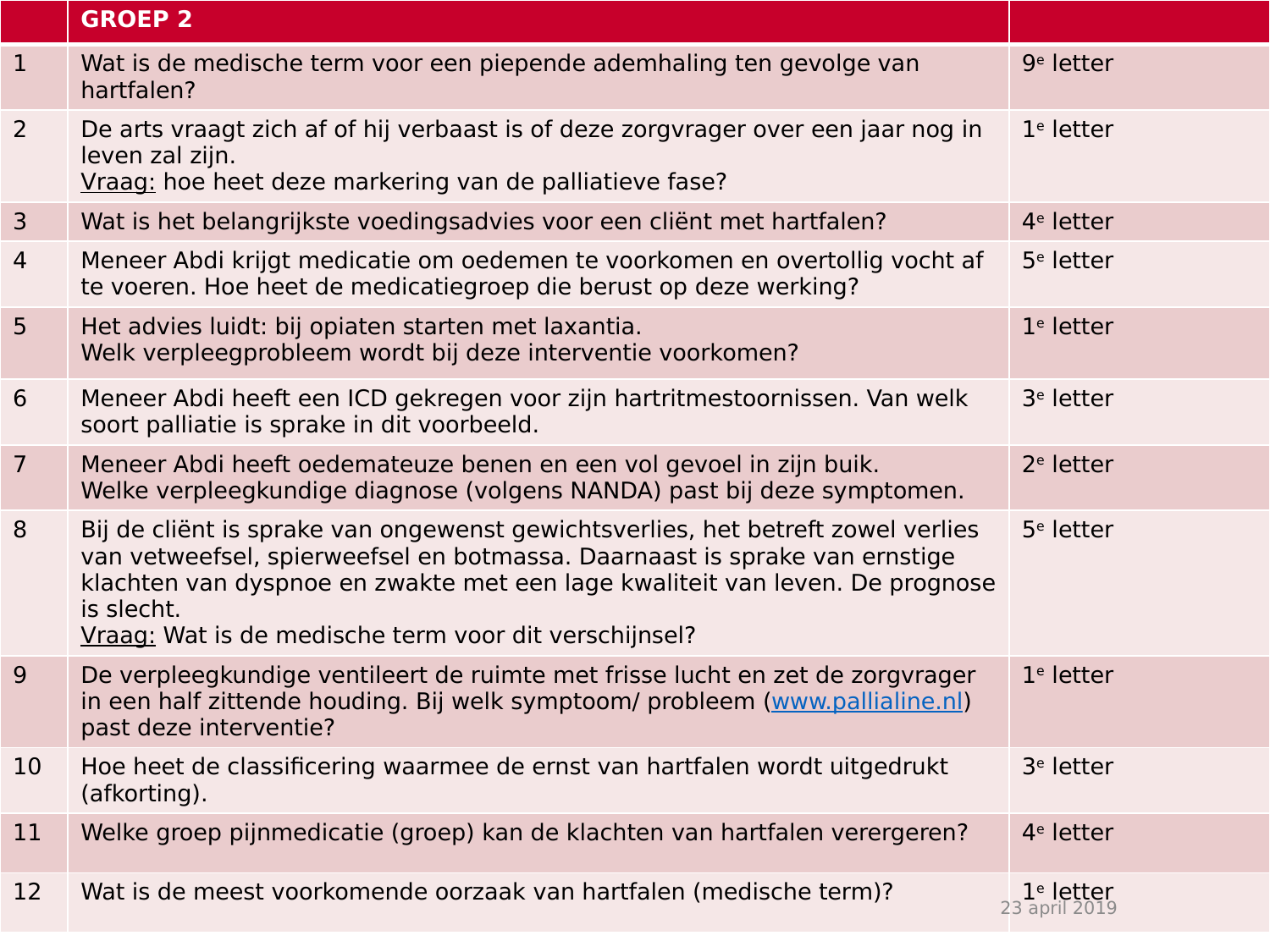

|  | GROEP 2 |  |
| --- | --- | --- |
| 1 | Wat is de medische term voor een piepende ademhaling ten gevolge van hartfalen? | 9e letter |
| 2 | De arts vraagt zich af of hij verbaast is of deze zorgvrager over een jaar nog in leven zal zijn. Vraag: hoe heet deze markering van de palliatieve fase? | 1e letter |
| 3 | Wat is het belangrijkste voedingsadvies voor een cliënt met hartfalen? | 4e letter |
| 4 | Meneer Abdi krijgt medicatie om oedemen te voorkomen en overtollig vocht af te voeren. Hoe heet de medicatiegroep die berust op deze werking? | 5e letter |
| 5 | Het advies luidt: bij opiaten starten met laxantia. Welk verpleegprobleem wordt bij deze interventie voorkomen? | 1e letter |
| 6 | Meneer Abdi heeft een ICD gekregen voor zijn hartritmestoornissen. Van welk soort palliatie is sprake in dit voorbeeld. | 3e letter |
| 7 | Meneer Abdi heeft oedemateuze benen en een vol gevoel in zijn buik. Welke verpleegkundige diagnose (volgens NANDA) past bij deze symptomen. | 2e letter |
| 8 | Bij de cliënt is sprake van ongewenst gewichtsverlies, het betreft zowel verlies van vetweefsel, spierweefsel en botmassa. Daarnaast is sprake van ernstige klachten van dyspnoe en zwakte met een lage kwaliteit van leven. De prognose is slecht. Vraag: Wat is de medische term voor dit verschijnsel? | 5e letter |
| 9 | De verpleegkundige ventileert de ruimte met frisse lucht en zet de zorgvrager in een half zittende houding. Bij welk symptoom/ probleem (www.pallialine.nl) past deze interventie? | 1e letter |
| 10 | Hoe heet de classificering waarmee de ernst van hartfalen wordt uitgedrukt (afkorting). | 3e letter |
| 11 | Welke groep pijnmedicatie (groep) kan de klachten van hartfalen verergeren? | 4e letter |
| 12 | Wat is de meest voorkomende oorzaak van hartfalen (medische term)? | 1e letter |
23 april 2019